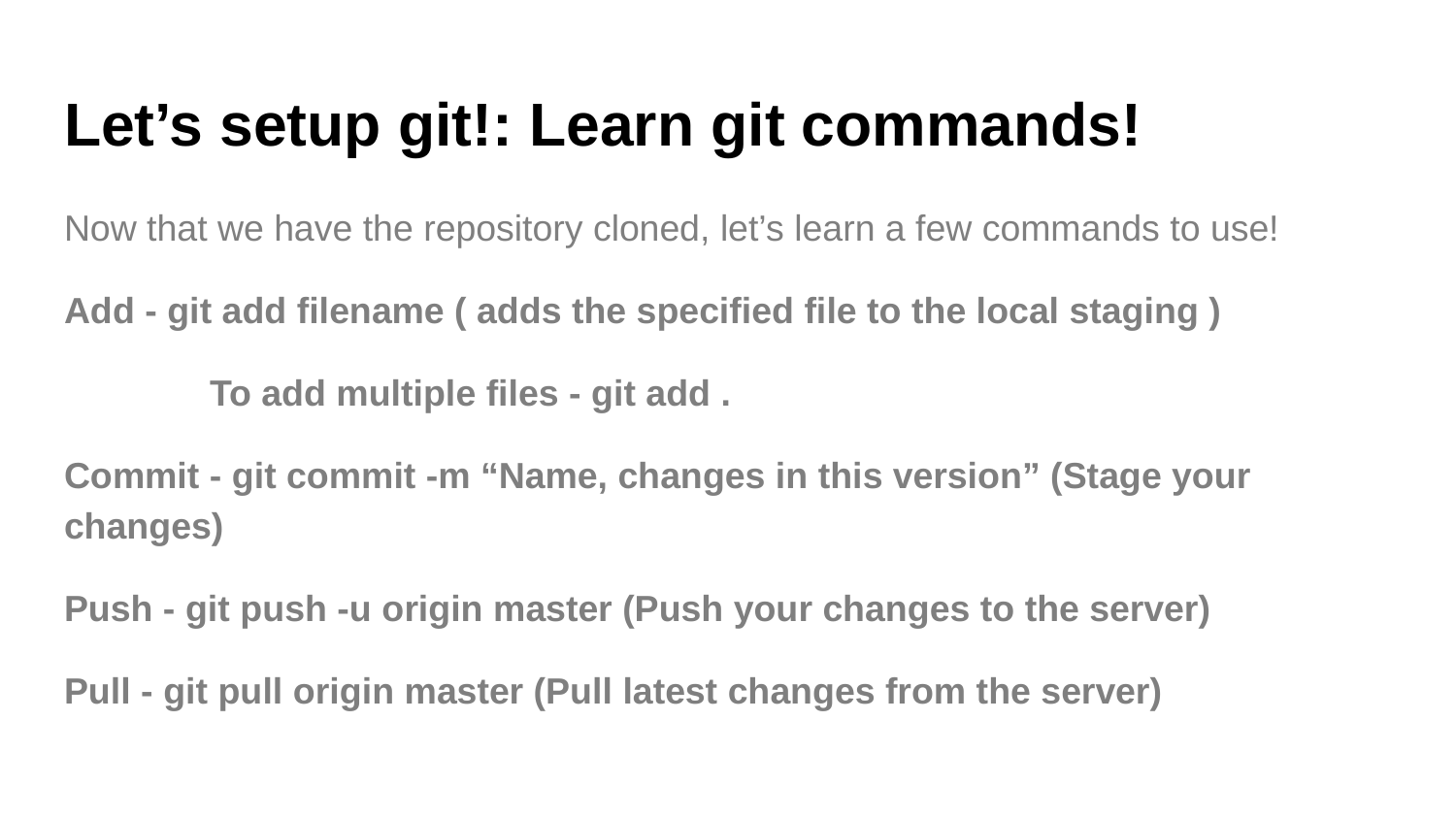

# Let’s setup git!: Learn git commands!
Now that we have the repository cloned, let’s learn a few commands to use!
Add - git add filename ( adds the specified file to the local staging )
	To add multiple files - git add .
Commit - git commit -m “Name, changes in this version” (Stage your changes)
Push - git push -u origin master (Push your changes to the server)
Pull - git pull origin master (Pull latest changes from the server)